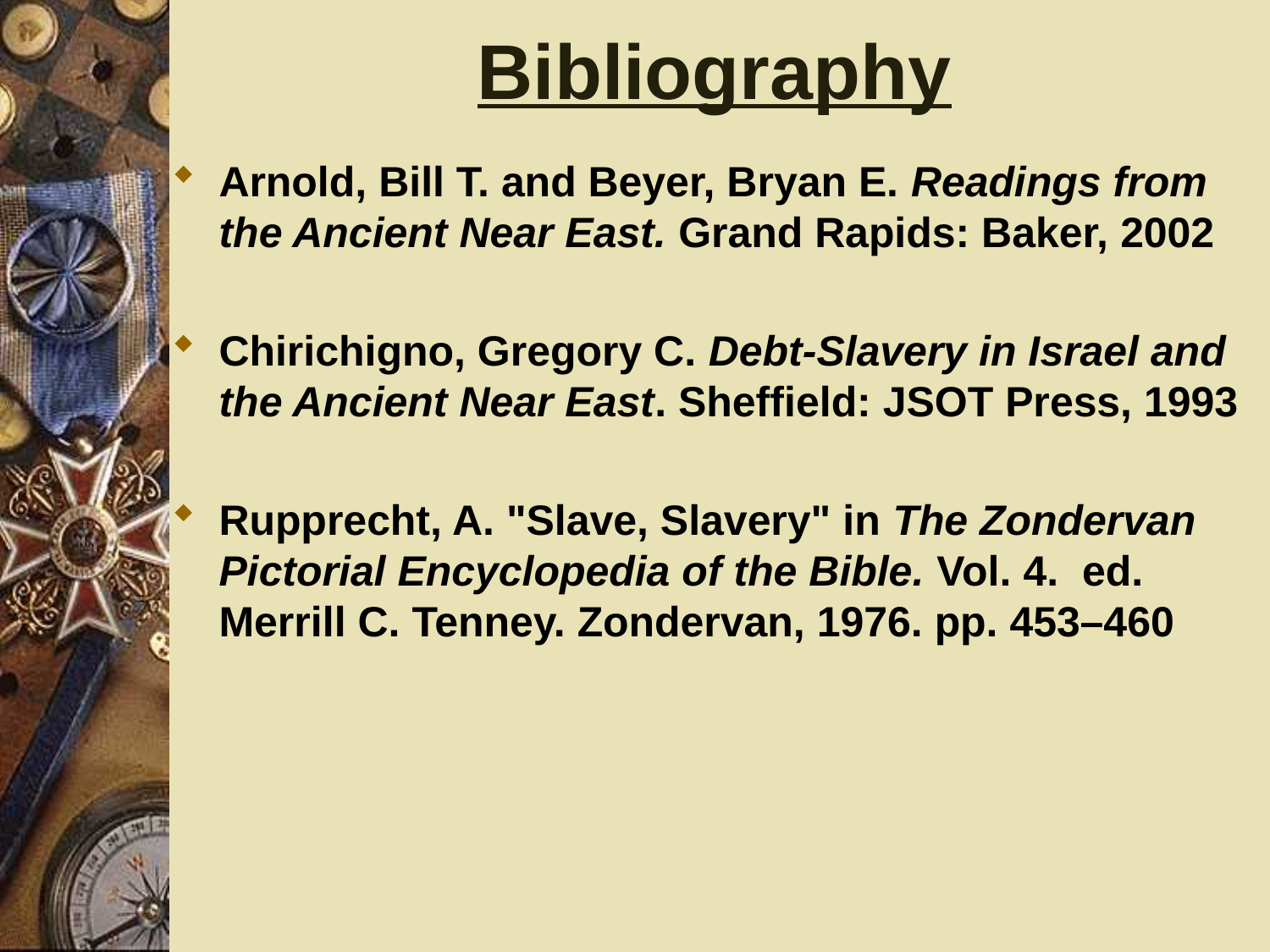

# Bibliography
Arnold, Bill T. and Beyer, Bryan E. Readings from the Ancient Near East. Grand Rapids: Baker, 2002

Chirichigno, Gregory C. Debt-Slavery in Israel and the Ancient Near East. Sheffield: JSOT Press, 1993

Rupprecht, A. "Slave, Slavery" in The Zondervan Pictorial Encyclopedia of the Bible. Vol. 4.  ed. Merrill C. Tenney. Zondervan, 1976. pp. 453–460